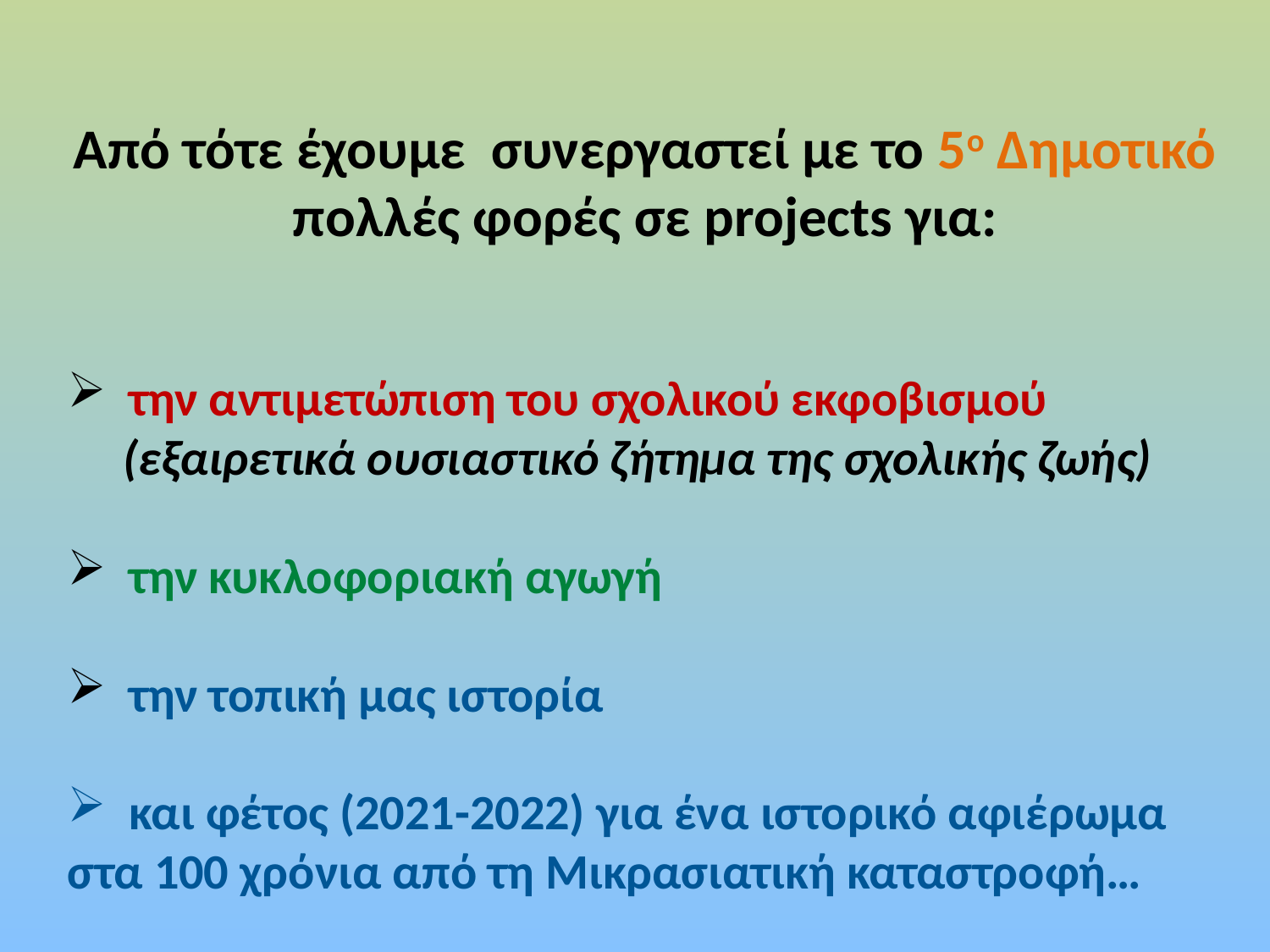

Από τότε έχουμε  συνεργαστεί με το 5ο Δημοτικό
πολλές φορές σε projects για:

  την αντιμετώπιση του σχολικού εκφοβισμού
     (εξαιρετικά ουσιαστικό ζήτημα της σχολικής ζωής)

  την κυκλοφοριακή αγωγή

  την τοπική μας ιστορία

  και φέτος (2021-2022) για ένα ιστορικό αφιέρωμα στα 100 χρόνια από τη Μικρασιατική καταστροφή…